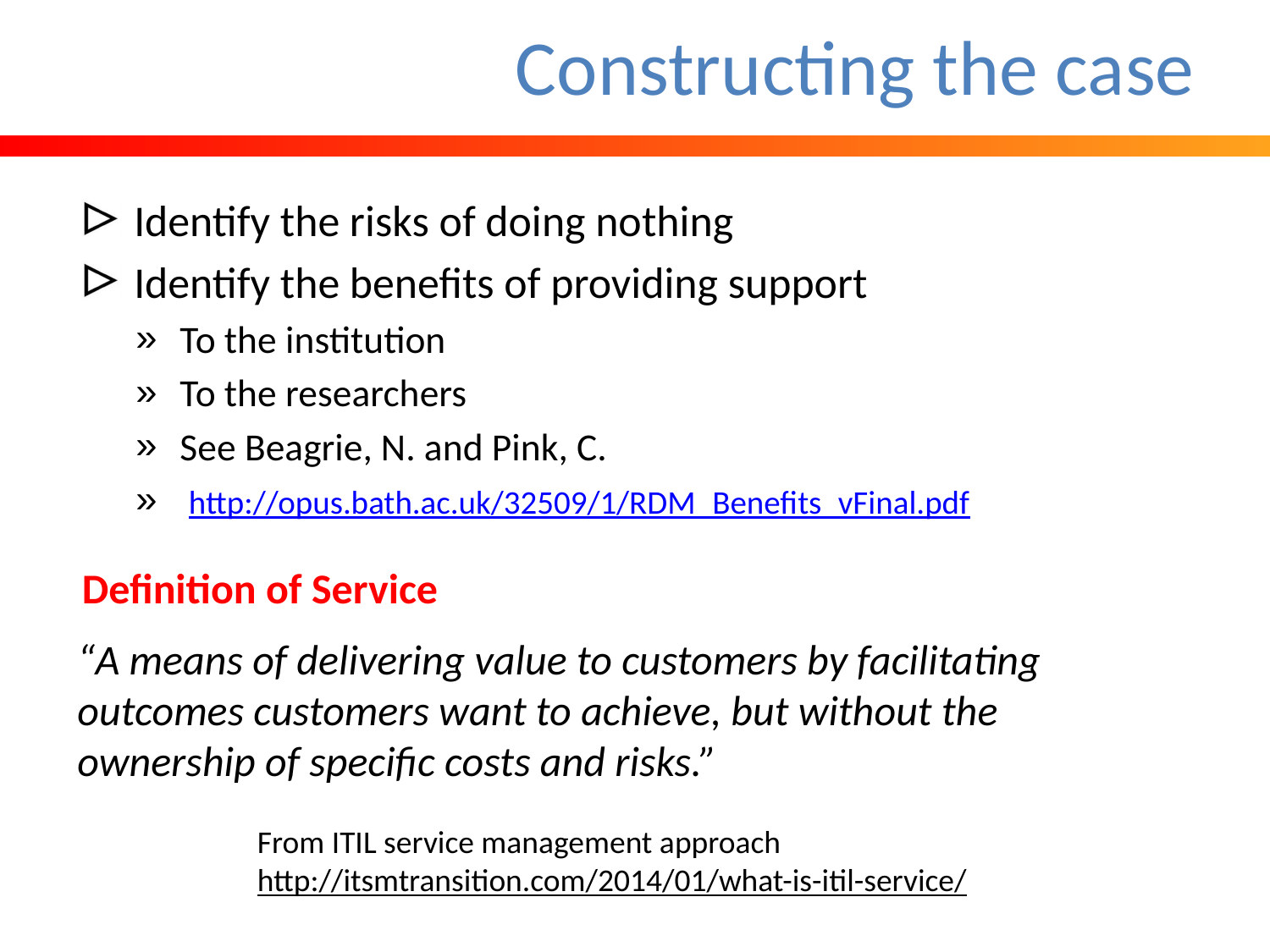

# Constructing the case
Identify the risks of doing nothing
Identify the benefits of providing support
To the institution
To the researchers
See Beagrie, N. and Pink, C.
 http://opus.bath.ac.uk/32509/1/RDM_Benefits_vFinal.pdf
Definition of Service
“A means of delivering value to customers by facilitating outcomes customers want to achieve, but without the ownership of specific costs and risks.”
From ITIL service management approach
http://itsmtransition.com/2014/01/what-is-itil-service/